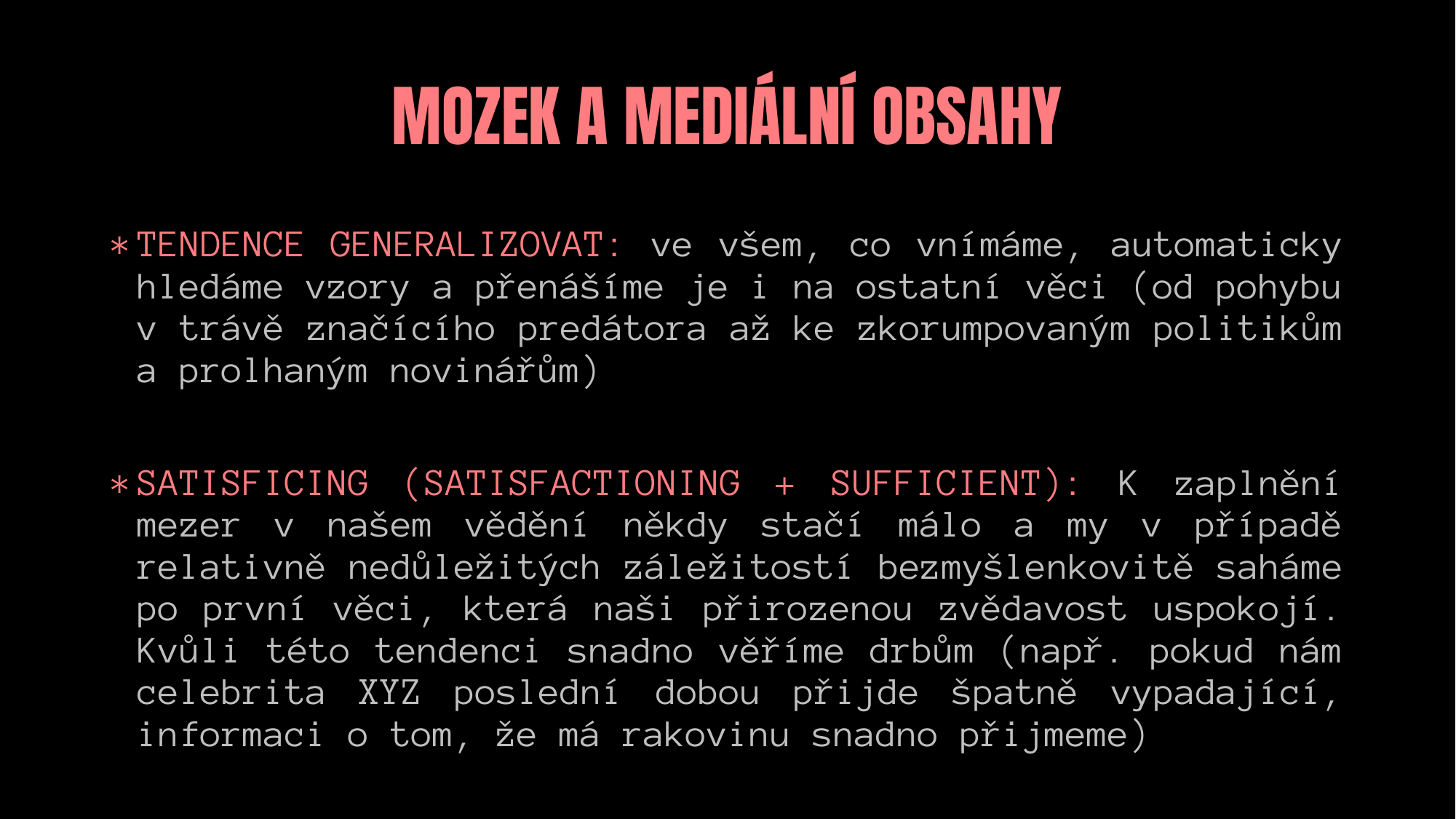

# MOZEK A MEDIÁLNÍ OBSAHY
TENDENCE GENERALIZOVAT: ve všem, co vnímáme, automaticky hledáme vzory a přenášíme je i na ostatní věci (od pohybu v trávě značícího predátora až ke zkorumpovaným politikům a prolhaným novinářům)

SATISFICING (SATISFACTIONING + SUFFICIENT): K zaplnění mezer v našem vědění někdy stačí málo a my v případě relativně nedůležitých záležitostí bezmyšlenkovitě saháme po první věci, která naši přirozenou zvědavost uspokojí. Kvůli této tendenci snadno věříme drbům (např. pokud nám celebrita XYZ poslední dobou přijde špatně vypadající, informaci o tom, že má rakovinu snadno přijmeme)